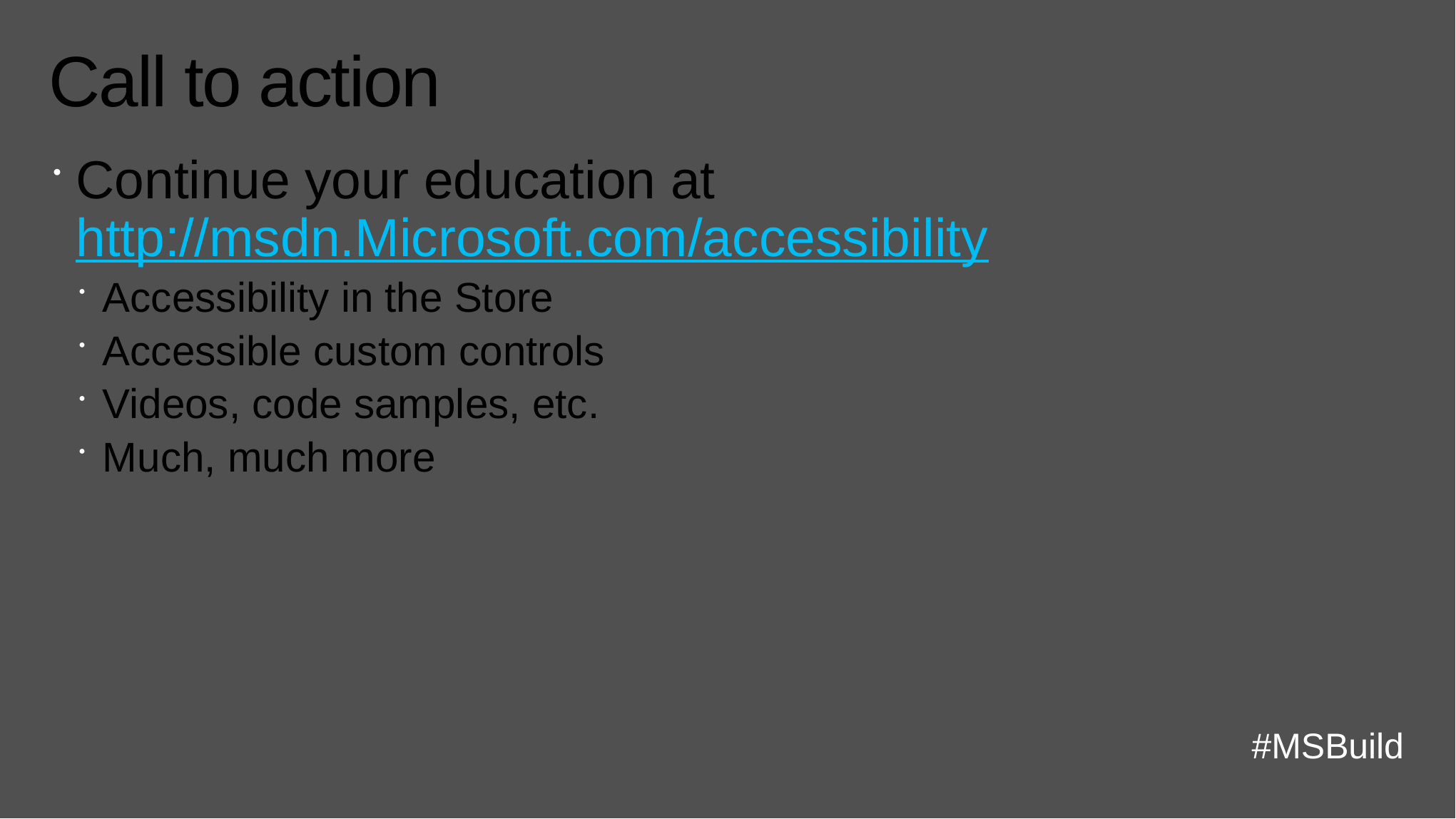

# Call to action
Continue your education at http://msdn.Microsoft.com/accessibility
Accessibility in the Store
Accessible custom controls
Videos, code samples, etc.
Much, much more
#MSBuild